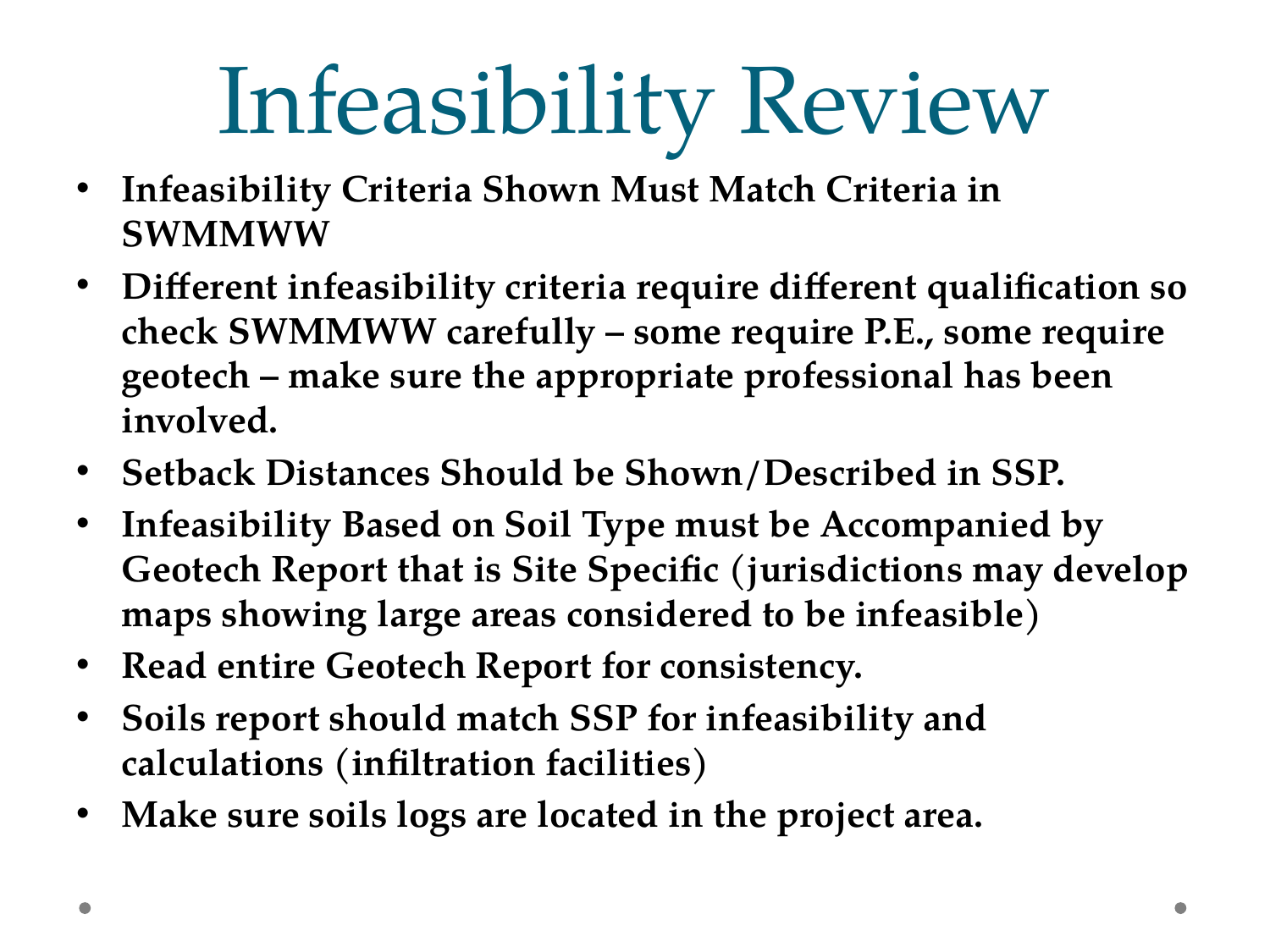

# Infeasibility Review
Infeasibility Criteria Shown Must Match Criteria in SWMMWW
Different infeasibility criteria require different qualification so check SWMMWW carefully – some require P.E., some require geotech – make sure the appropriate professional has been involved.
Setback Distances Should be Shown/Described in SSP.
Infeasibility Based on Soil Type must be Accompanied by Geotech Report that is Site Specific (jurisdictions may develop maps showing large areas considered to be infeasible)
Read entire Geotech Report for consistency.
Soils report should match SSP for infeasibility and calculations (infiltration facilities)
Make sure soils logs are located in the project area.